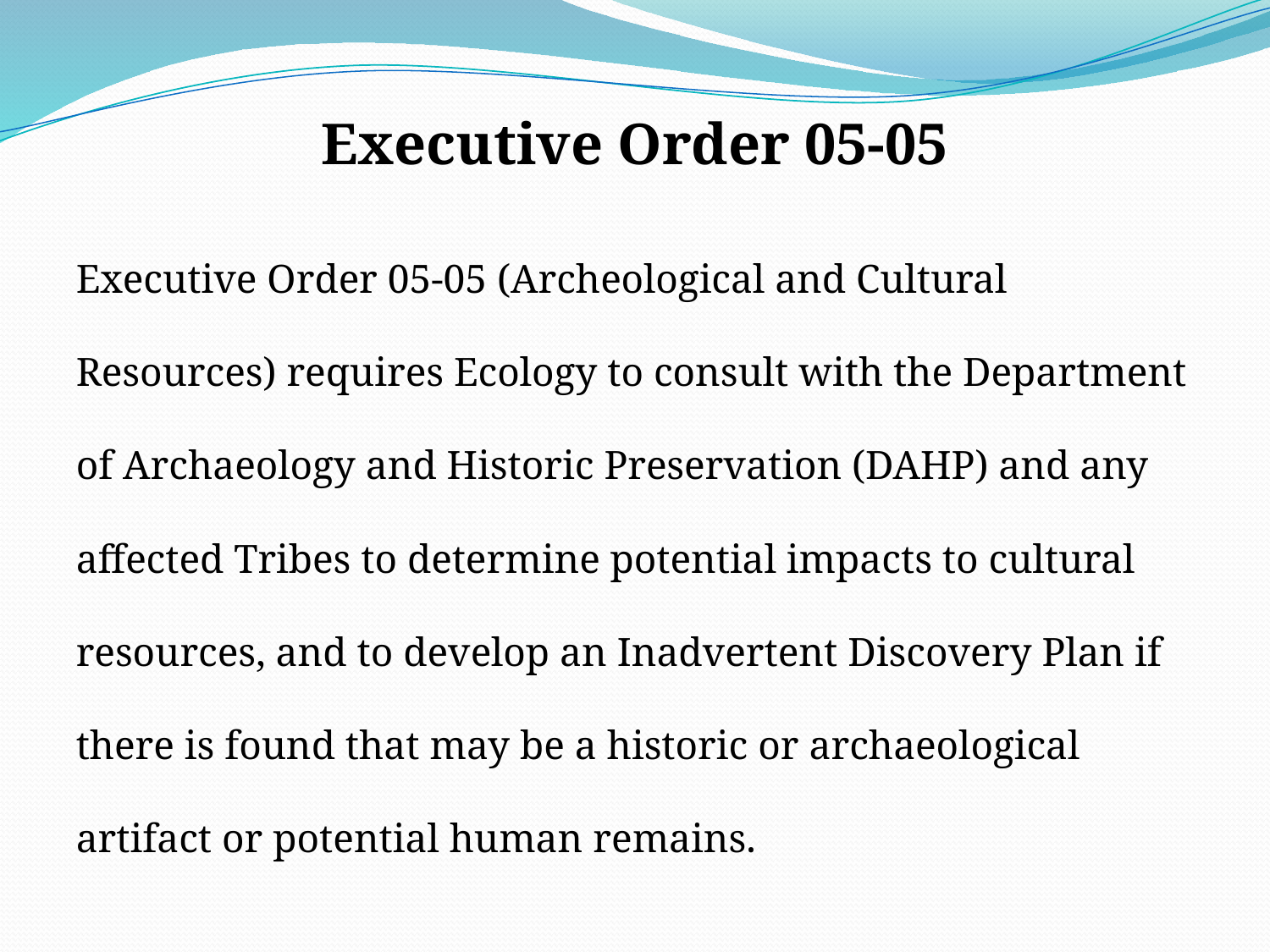

# Executive Order 05-05
Executive Order 05-05 (Archeological and Cultural Resources) requires Ecology to consult with the Department of Archaeology and Historic Preservation (DAHP) and any affected Tribes to determine potential impacts to cultural resources, and to develop an Inadvertent Discovery Plan if there is found that may be a historic or archaeological artifact or potential human remains.